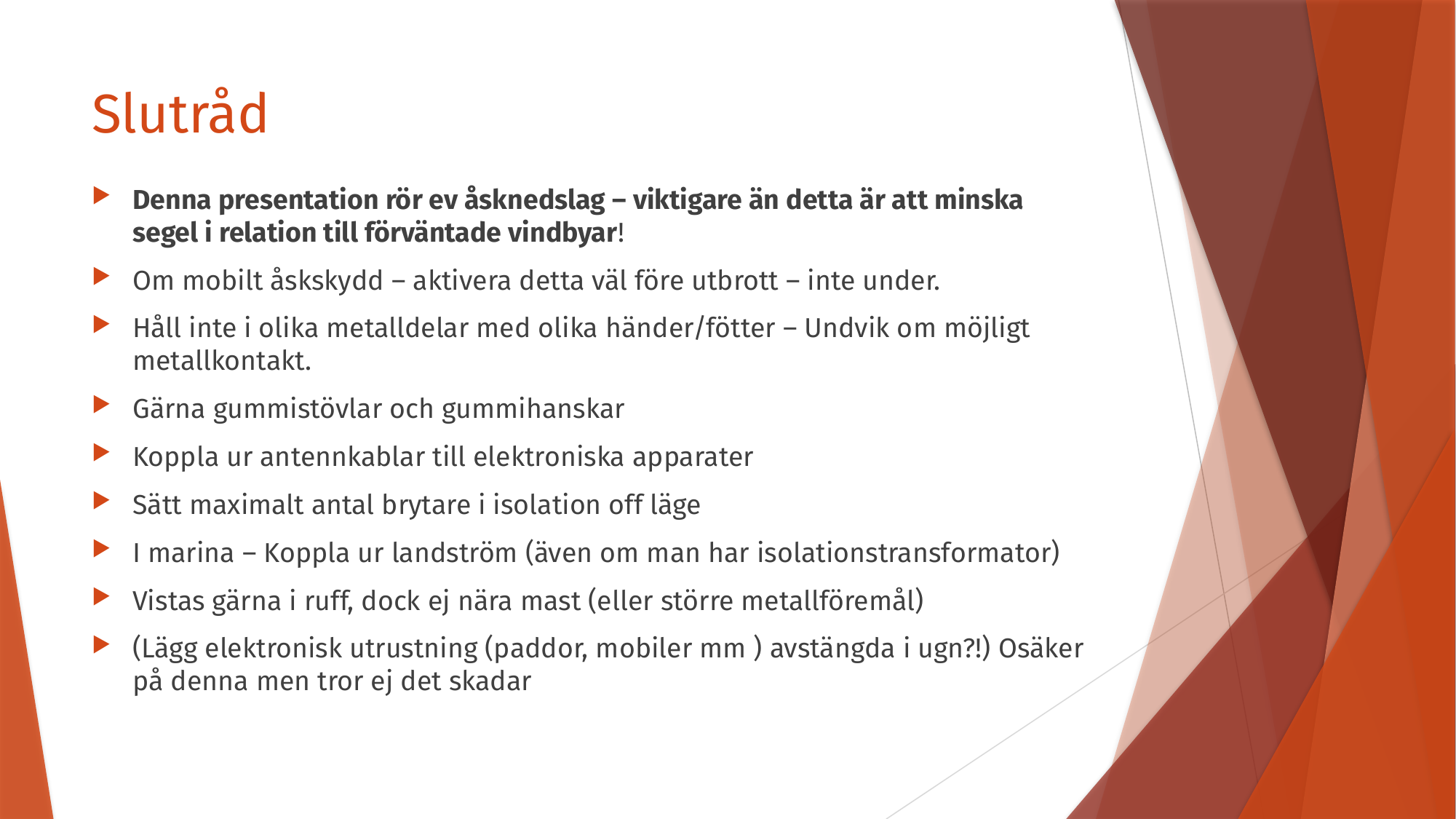

# Slutråd
Denna presentation rör ev åsknedslag – viktigare än detta är att minska segel i relation till förväntade vindbyar!
Om mobilt åskskydd – aktivera detta väl före utbrott – inte under.
Håll inte i olika metalldelar med olika händer/fötter – Undvik om möjligt metallkontakt.
Gärna gummistövlar och gummihanskar
Koppla ur antennkablar till elektroniska apparater
Sätt maximalt antal brytare i isolation off läge
I marina – Koppla ur landström (även om man har isolationstransformator)
Vistas gärna i ruff, dock ej nära mast (eller större metallföremål)
(Lägg elektronisk utrustning (paddor, mobiler mm ) avstängda i ugn?!) Osäker på denna men tror ej det skadar